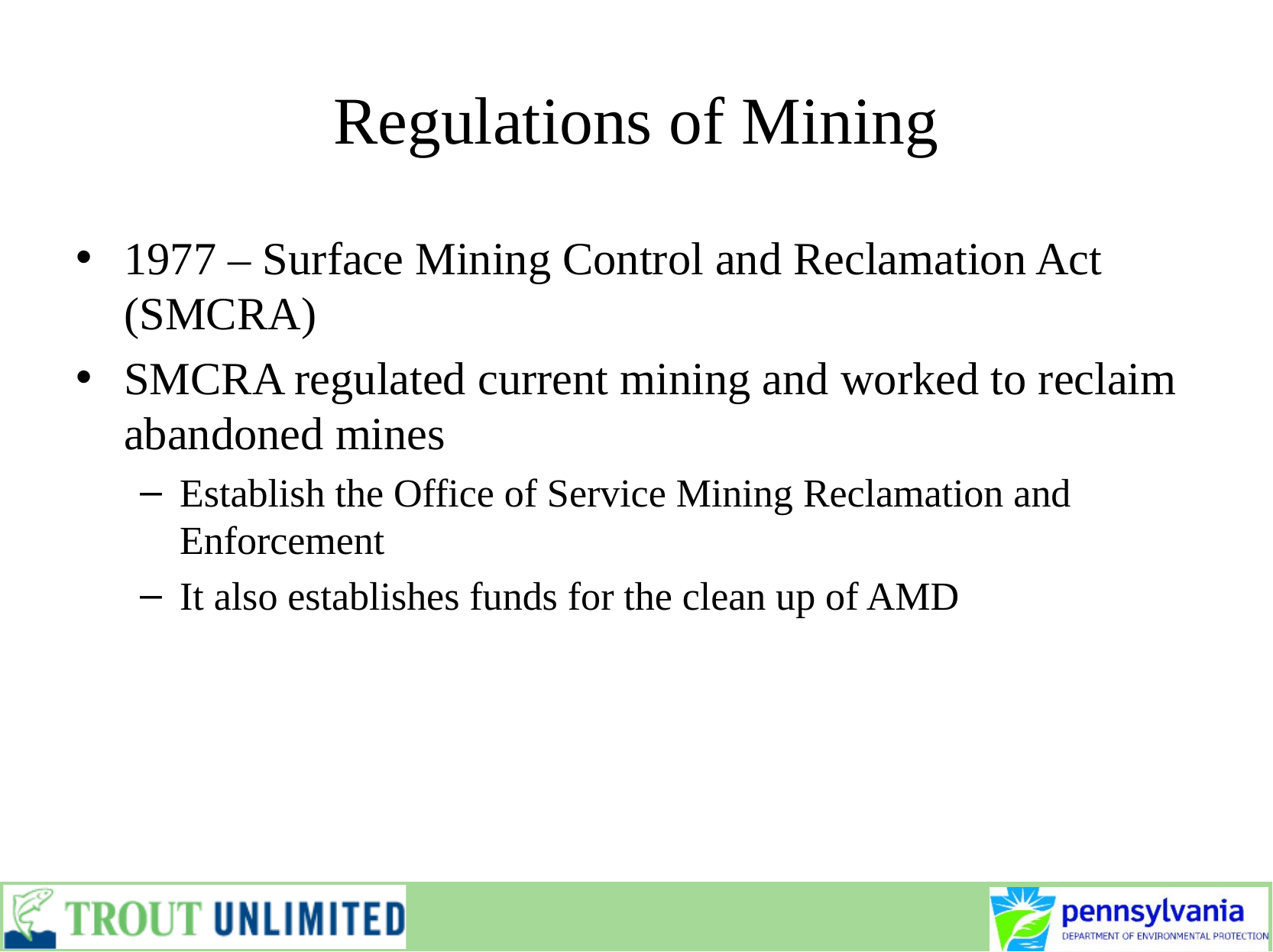

# Regulations of Mining
1977 – Surface Mining Control and Reclamation Act (SMCRA)
SMCRA regulated current mining and worked to reclaim abandoned mines
Establish the Office of Service Mining Reclamation and Enforcement
It also establishes funds for the clean up of AMD